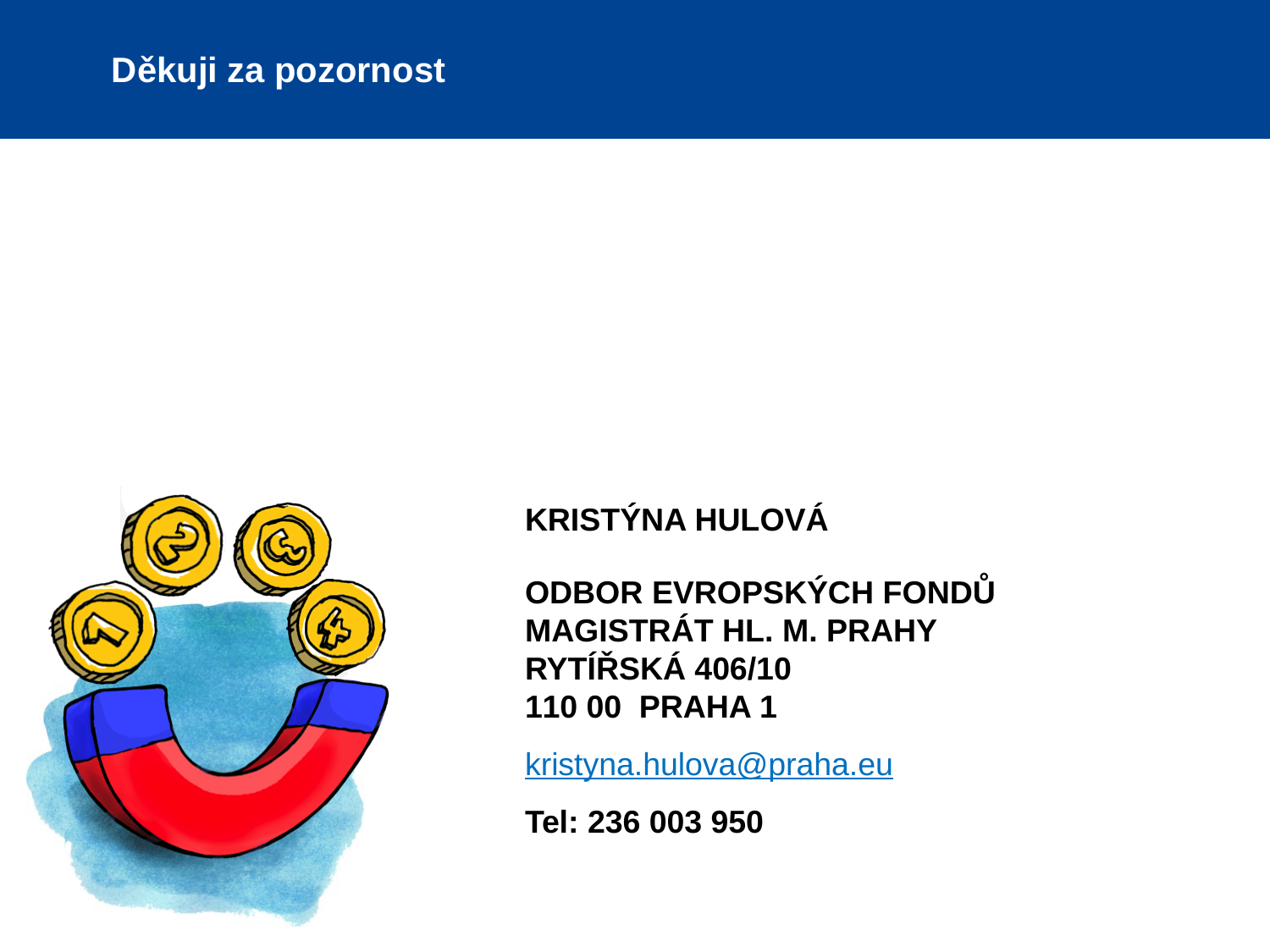

# Děkuji za pozornost
KRISTÝNA HULOVÁ

ODBOR EVROPSKÝCH FONDŮ
MAGISTRÁT HL. M. PRAHY
RYTÍŘSKÁ 406/10
110 00  PRAHA 1
kristyna.hulova@praha.eu
Tel: 236 003 950